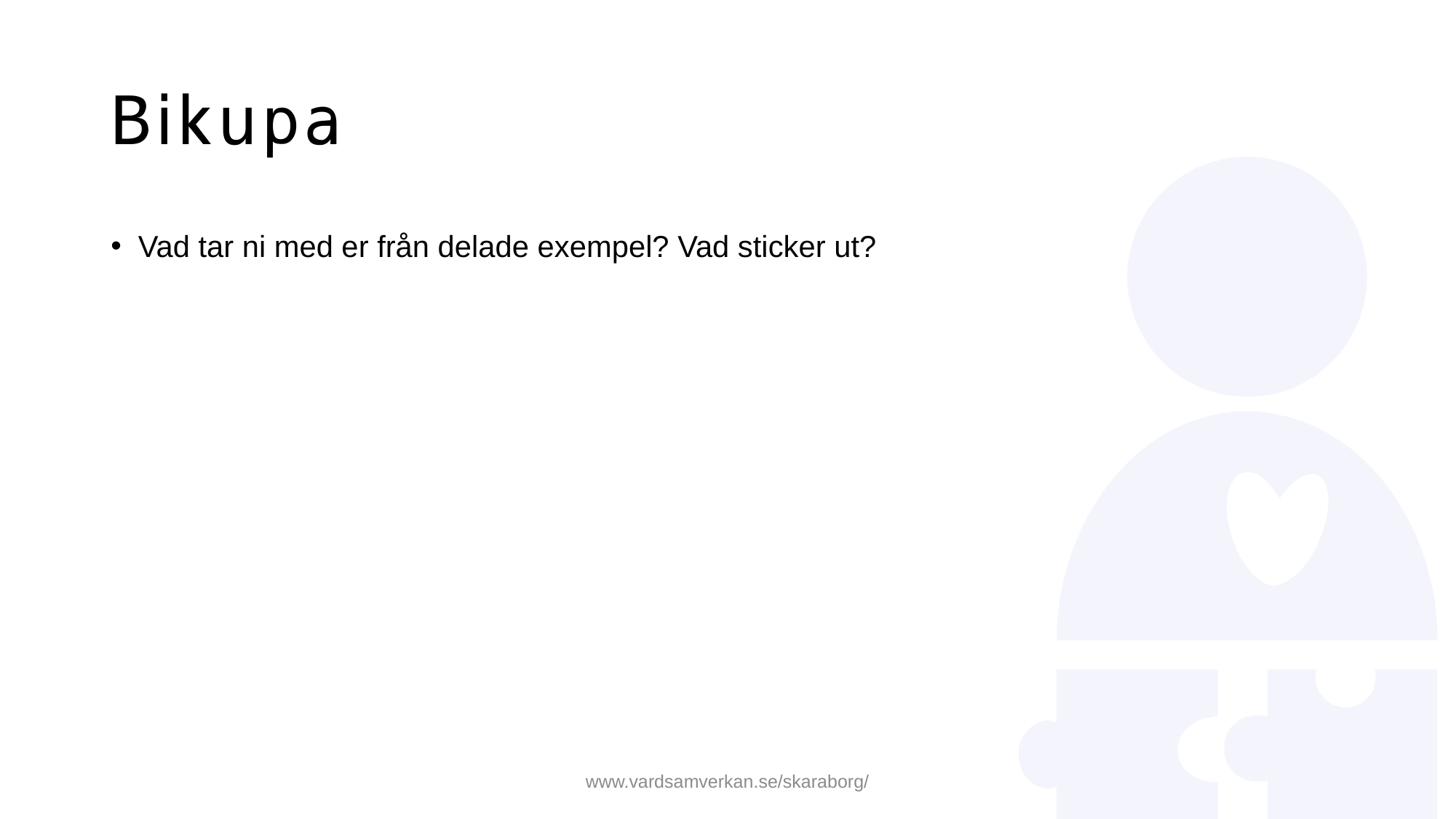

# Bikupa
Vad tar ni med er från delade exempel? Vad sticker ut?
www.vardsamverkan.se/skaraborg/